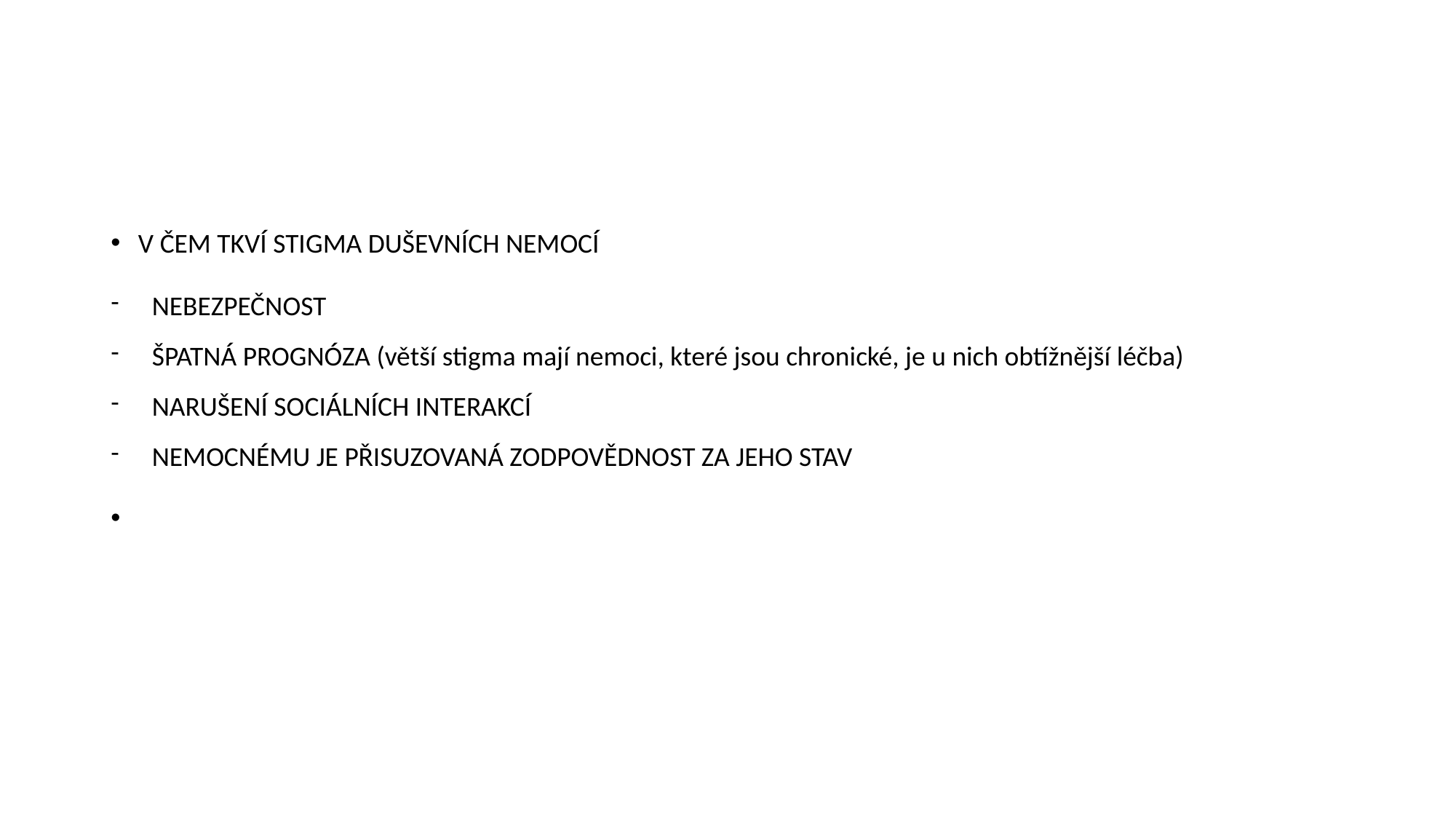

V ČEM TKVÍ STIGMA DUŠEVNÍCH NEMOCÍ
NEBEZPEČNOST
ŠPATNÁ PROGNÓZA (větší stigma mají nemoci, které jsou chronické, je u nich obtížnější léčba)
NARUŠENÍ SOCIÁLNÍCH INTERAKCÍ
NEMOCNÉMU JE PŘISUZOVANÁ ZODPOVĚDNOST ZA JEHO STAV